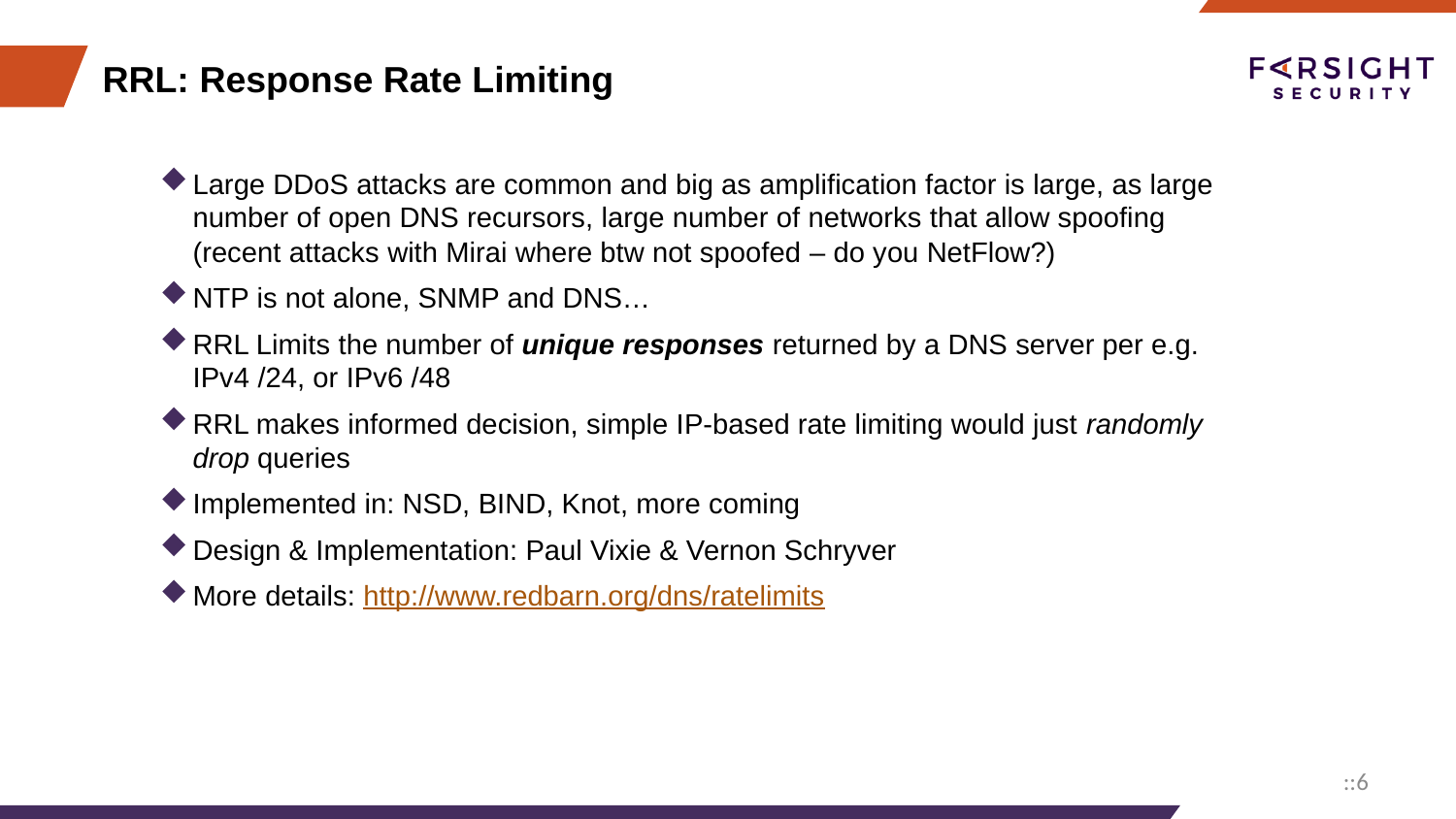

# RRL: Response Rate Limiting
Large DDoS attacks are common and big as amplification factor is large, as large number of open DNS recursors, large number of networks that allow spoofing (recent attacks with Mirai where btw not spoofed – do you NetFlow?)
NTP is not alone, SNMP and DNS…
RRL Limits the number of unique responses returned by a DNS server per e.g. IPv4 /24, or IPv6 /48
RRL makes informed decision, simple IP-based rate limiting would just randomly drop queries
Implemented in: NSD, BIND, Knot, more coming
Design & Implementation: Paul Vixie & Vernon Schryver
More details: http://www.redbarn.org/dns/ratelimits

::6